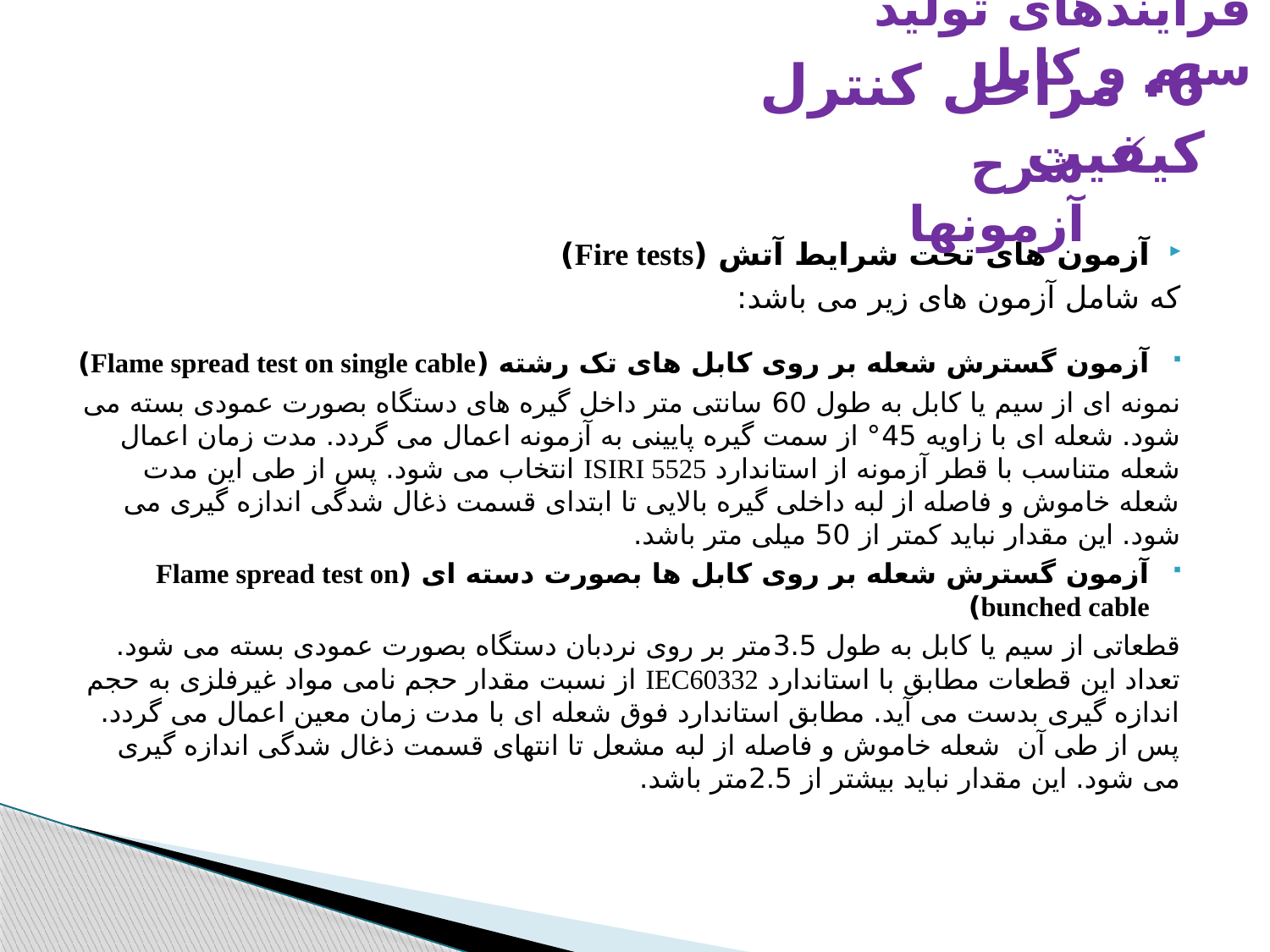

فرایندهای تولید سیم و کابل
6- مراحل كنترل كيفيت
شرح آزمونها
آزمون های تحت شرایط آتش (Fire tests)
که شامل آزمون های زیر می باشد:

آزمون گسترش شعله بر روی کابل های تک رشته (Flame spread test on single cable)
نمونه ای از سیم یا کابل به طول 60 سانتی متر داخل گیره های دستگاه بصورت عمودی بسته می شود. شعله ای با زاویه 45° از سمت گیره پایینی به آزمونه اعمال می گردد. مدت زمان اعمال شعله متناسب با قطر آزمونه از استاندارد ISIRI 5525 انتخاب می شود. پس از طی این مدت شعله خاموش و فاصله از لبه داخلی گیره بالایی تا ابتدای قسمت ذغال شدگی اندازه گیری می شود. این مقدار نباید کمتر از 50 میلی متر باشد.
آزمون گسترش شعله بر روی کابل ها بصورت دسته ای (Flame spread test on bunched cable)
قطعاتی از سیم یا کابل به طول 3.5متر بر روی نردبان دستگاه بصورت عمودی بسته می شود. تعداد این قطعات مطابق با استاندارد IEC60332 از نسبت مقدار حجم نامی مواد غیرفلزی به حجم اندازه گیری بدست می آید. مطابق استاندارد فوق شعله ای با مدت زمان معین اعمال می گردد. پس از طی آن  شعله خاموش و فاصله از لبه مشعل تا انتهای قسمت ذغال شدگی اندازه گیری می شود. این مقدار نباید بیشتر از 2.5متر باشد.